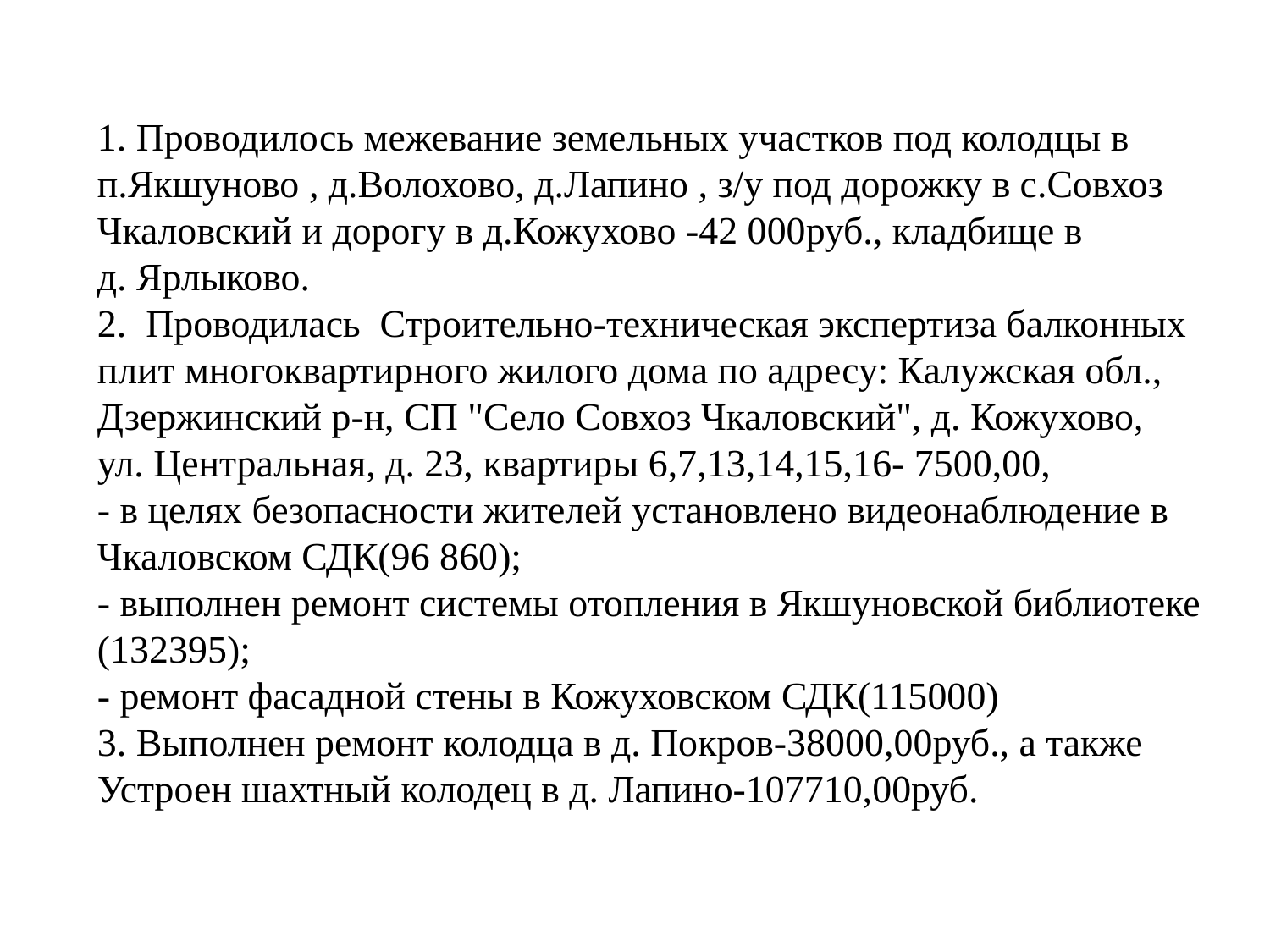

1. Проводилось межевание земельных участков под колодцы в п.Якшуново , д.Волохово, д.Лапино , з/у под дорожку в с.Совхоз Чкаловский и дорогу в д.Кожухово -42 000руб., кладбище в
д. Ярлыково.
2.  Проводилась  Строительно-техническая экспертиза балконных плит многоквартирного жилого дома по адресу: Калужская обл., Дзержинский р-н, СП "Село Совхоз Чкаловский", д. Кожухово,
ул. Центральная, д. 23, квартиры 6,7,13,14,15,16- 7500,00,
- в целях безопасности жителей установлено видеонаблюдение в Чкаловском СДК(96 860);
- выполнен ремонт системы отопления в Якшуновской библиотеке (132395);
- ремонт фасадной стены в Кожуховском СДК(115000)
3. Выполнен ремонт колодца в д. Покров-38000,00руб., а также  Устроен шахтный колодец в д. Лапино-107710,00руб.